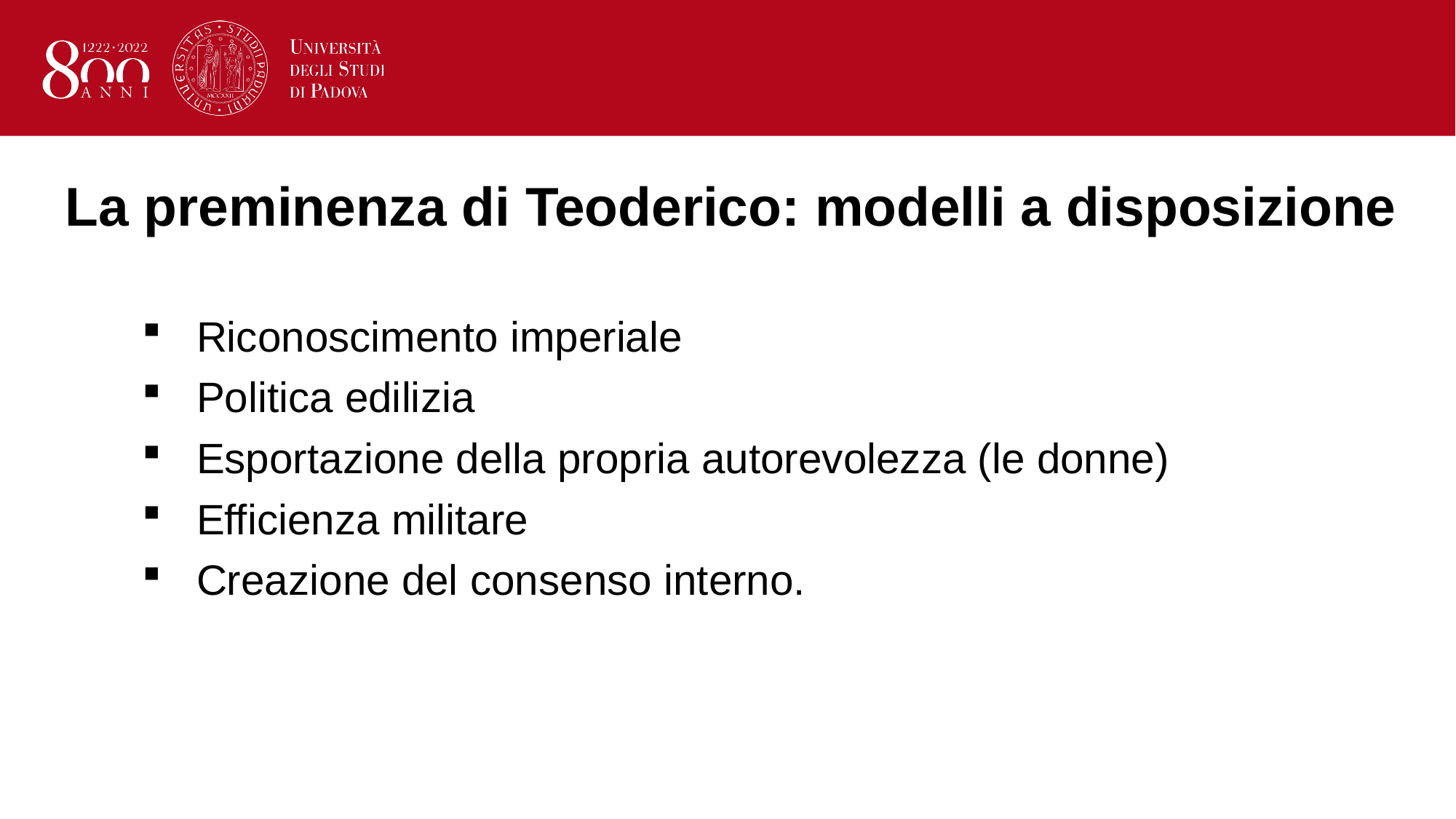

# La preminenza di Teoderico: modelli a disposizione
Riconoscimento imperiale
Politica edilizia
Esportazione della propria autorevolezza (le donne)
Efficienza militare
Creazione del consenso interno.